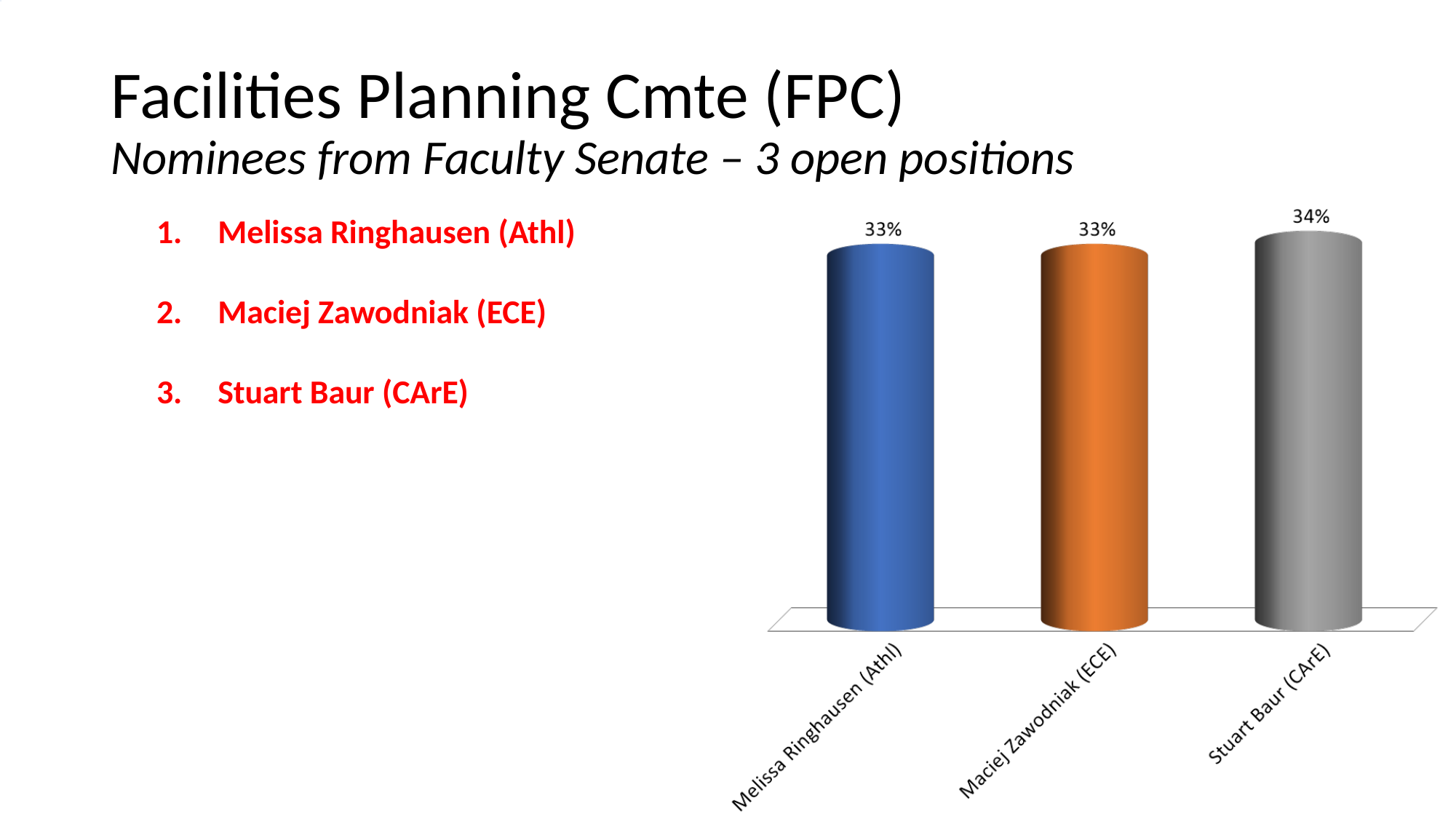

# Facilities Planning Cmte (FPC) Nominees from Faculty Senate – 3 open positions
Melissa Ringhausen (Athl)
Maciej Zawodniak (ECE)
Stuart Baur (CArE)